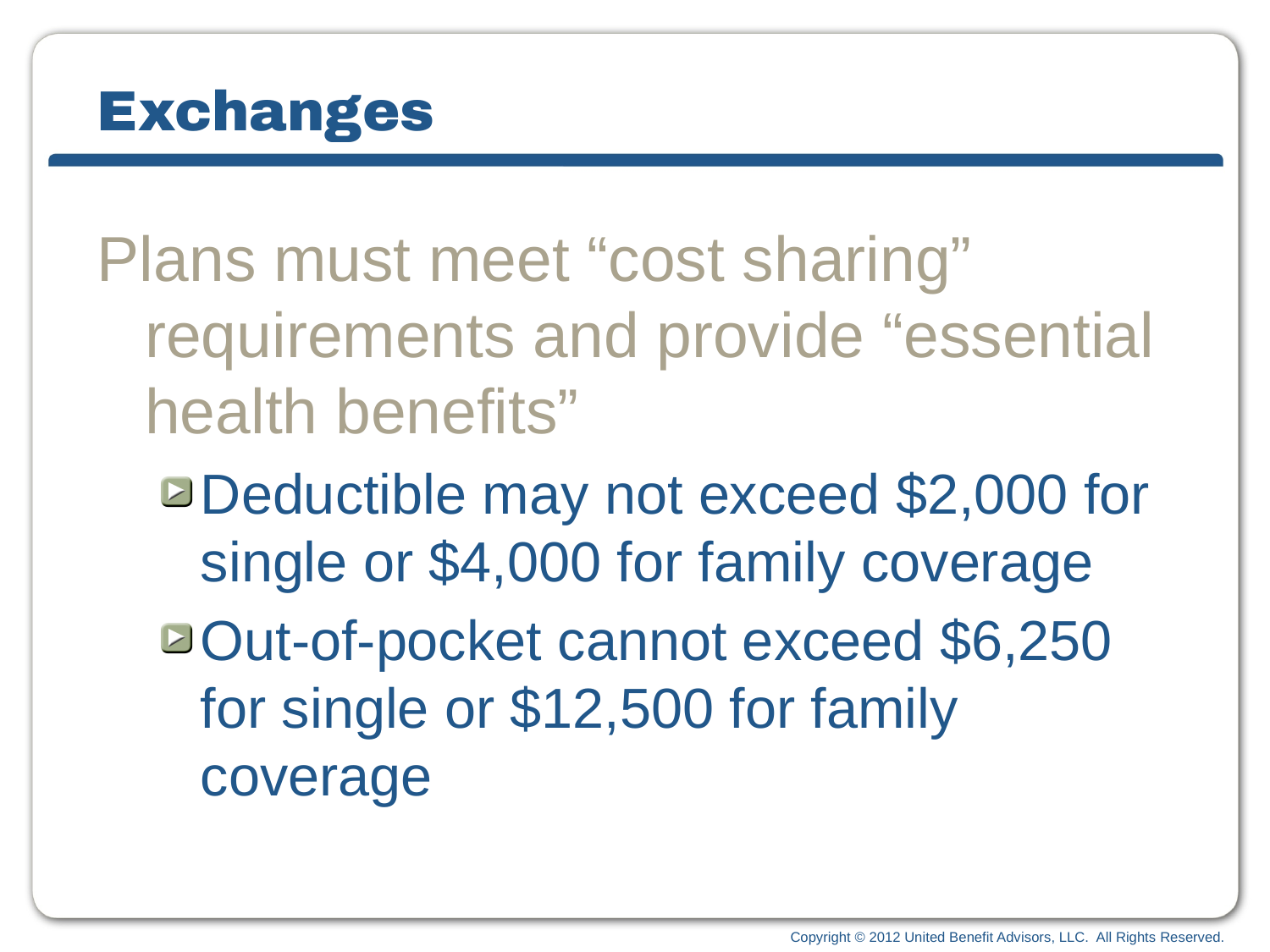

# Exchanges
Plans must meet “cost sharing” requirements and provide “essential health benefits”
Deductible may not exceed $2,000 for single or $4,000 for family coverage
Out-of-pocket cannot exceed $6,250 for single or $12,500 for family coverage